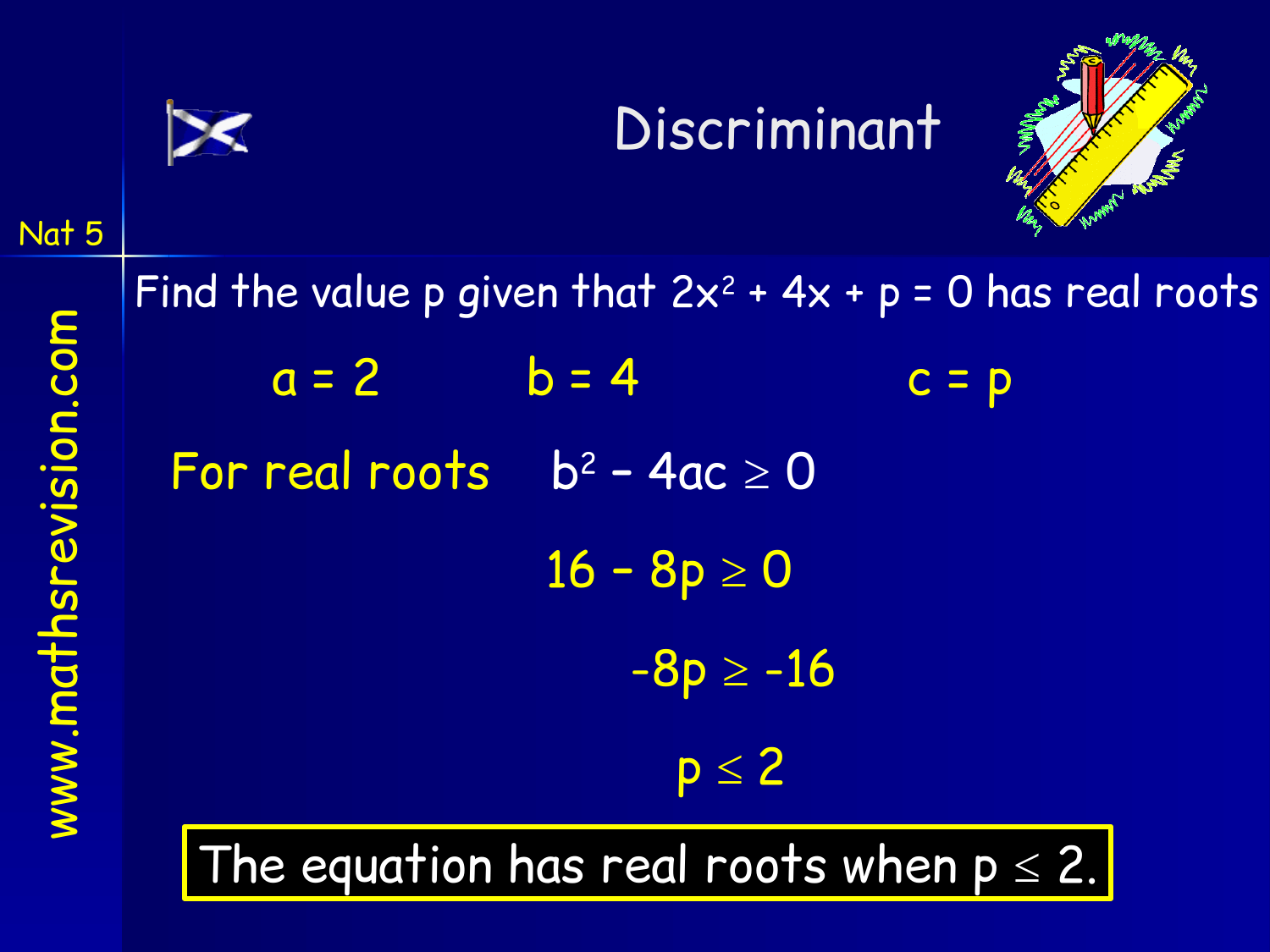

Discriminant
Find the value p given that 2x2 + 4x + p = 0 has real roots
a = 2	 	b = 4 		c = p
For real roots 	b2 – 4ac ≥ 0
16 – 8p ≥ 0
-8p ≥ -16
p ≤ 2
The equation has real roots when p ≤ 2.